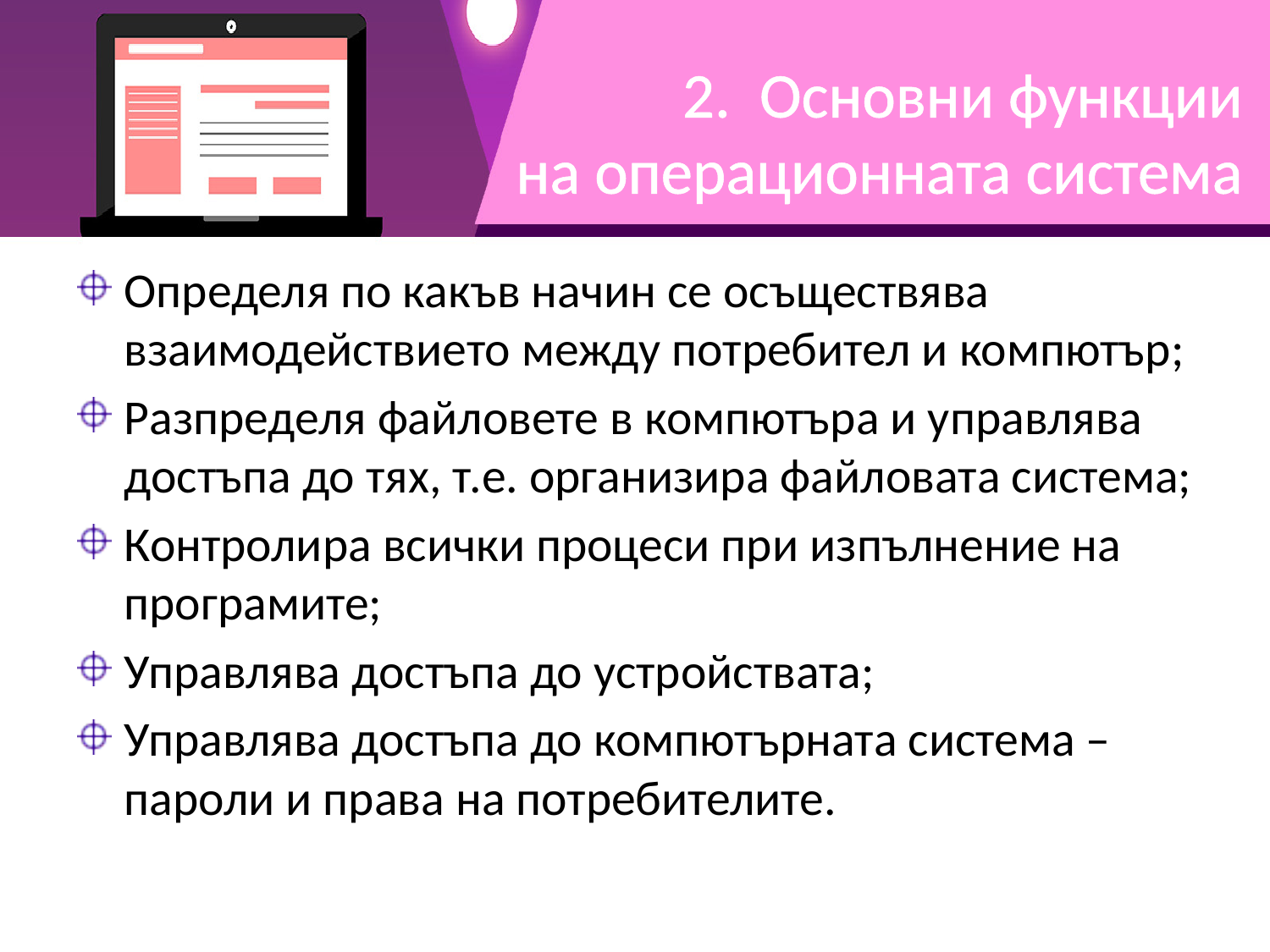

# 2.  Основни функции на операционната система
Определя по какъв начин се осъществява взаимодействието между потребител и компютър;
Разпределя файловете в компютъра и управлява достъпа до тях, т.е. организира файловата система;
Контролира всички процеси при изпълнение на програмите;
Управлява достъпа до устройствата;
Управлява достъпа до компютърната система – пароли и права на потребителите.